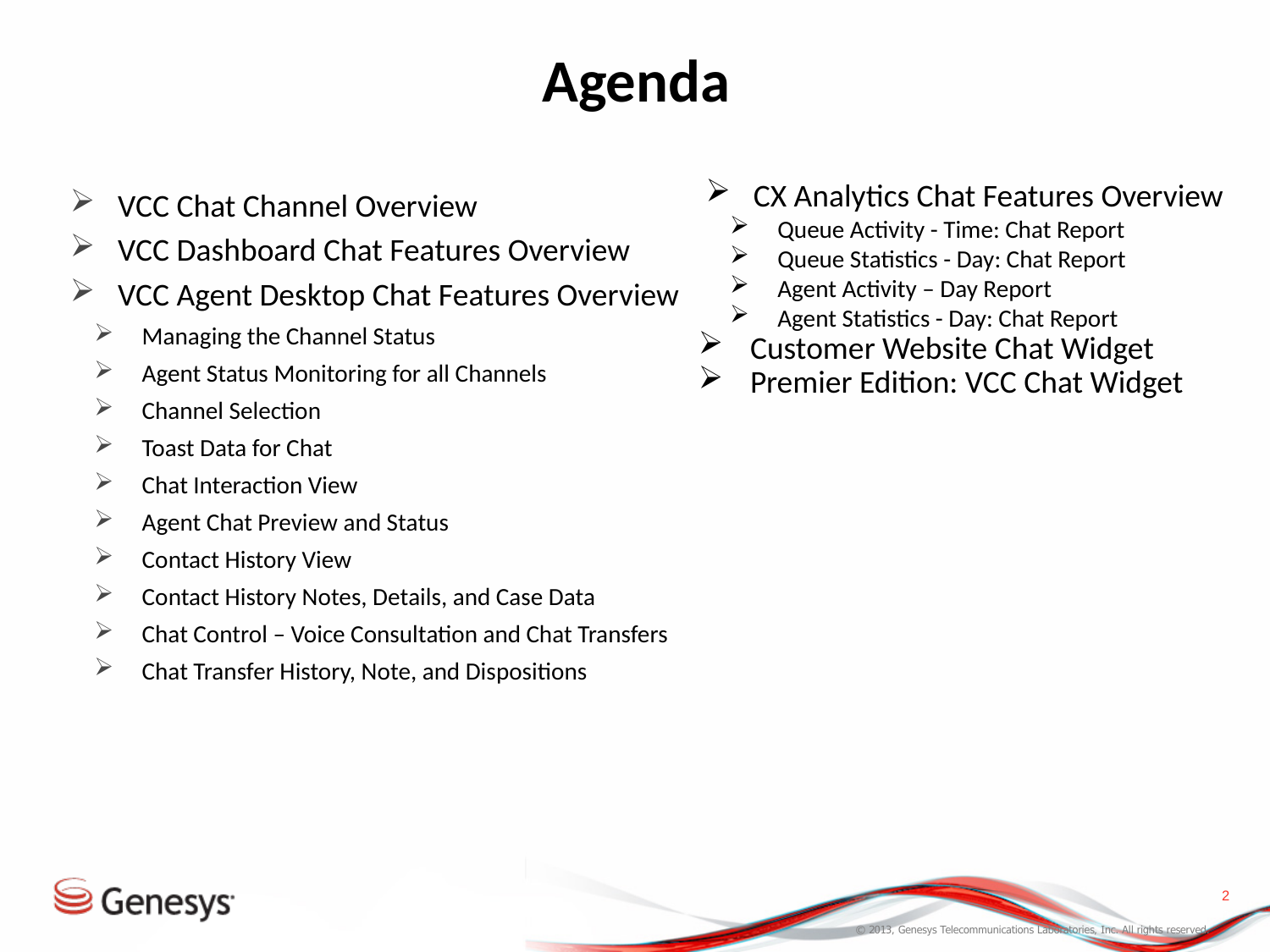

# Agenda
CX Analytics Chat Features Overview
Queue Activity - Time: Chat Report
Queue Statistics - Day: Chat Report
Agent Activity – Day Report
Agent Statistics - Day: Chat Report
   Customer Website Chat Widget
   Premier Edition: VCC Chat Widget
VCC Chat Channel Overview
VCC Dashboard Chat Features Overview
VCC Agent Desktop Chat Features Overview
Managing the Channel Status
Agent Status Monitoring for all Channels
Channel Selection
Toast Data for Chat
Chat Interaction View
Agent Chat Preview and Status
Contact History View
Contact History Notes, Details, and Case Data
Chat Control – Voice Consultation and Chat Transfers
Chat Transfer History, Note, and Dispositions